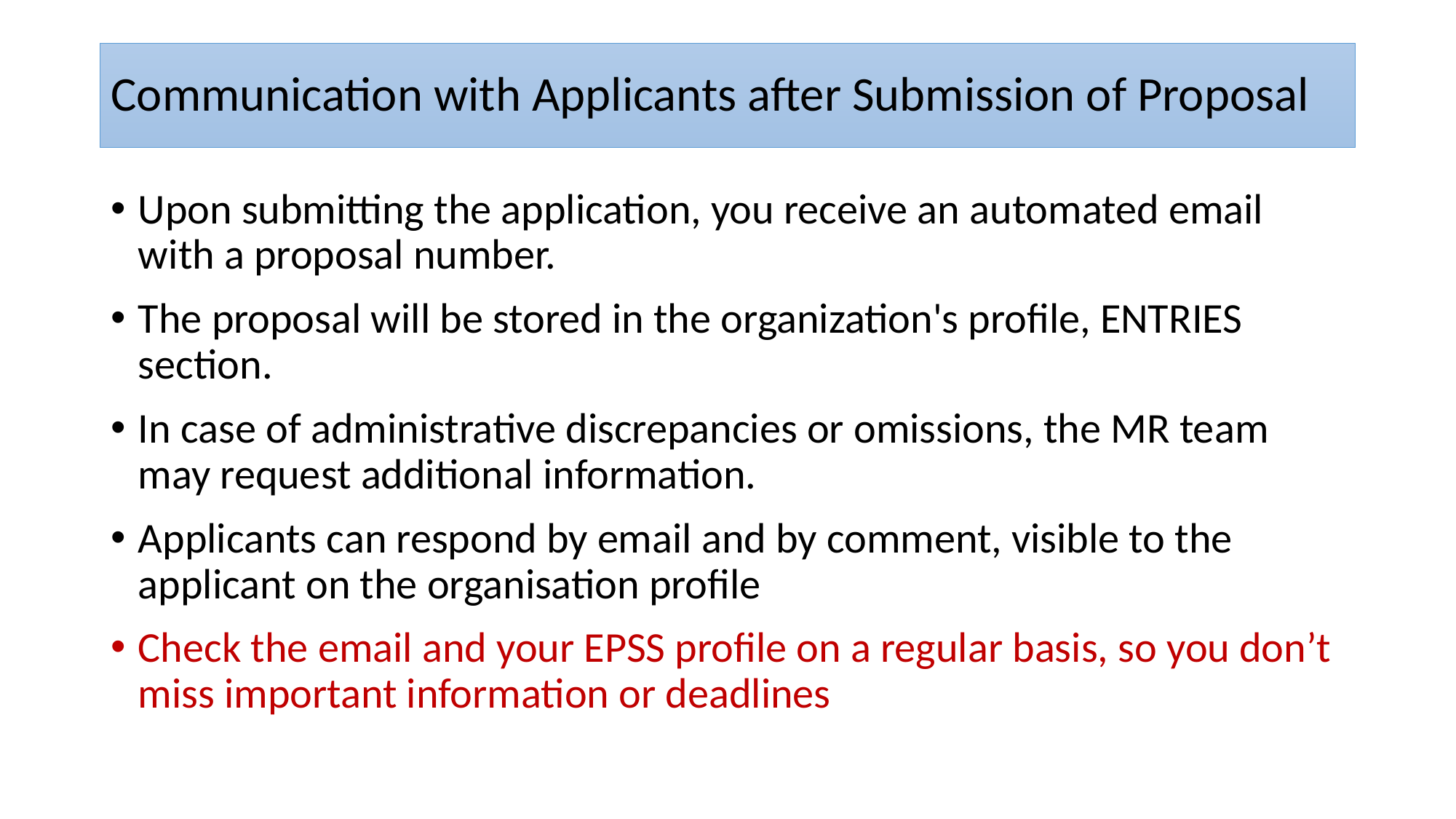

# Communication with Applicants after Submission of Proposal
Upon submitting the application, you receive an automated email with a proposal number.
The proposal will be stored in the organization's profile, ENTRIES section.
In case of administrative discrepancies or omissions, the MR team may request additional information.
Applicants can respond by email and by comment, visible to the applicant on the organisation profile
Check the email and your EPSS profile on a regular basis, so you don’t miss important information or deadlines